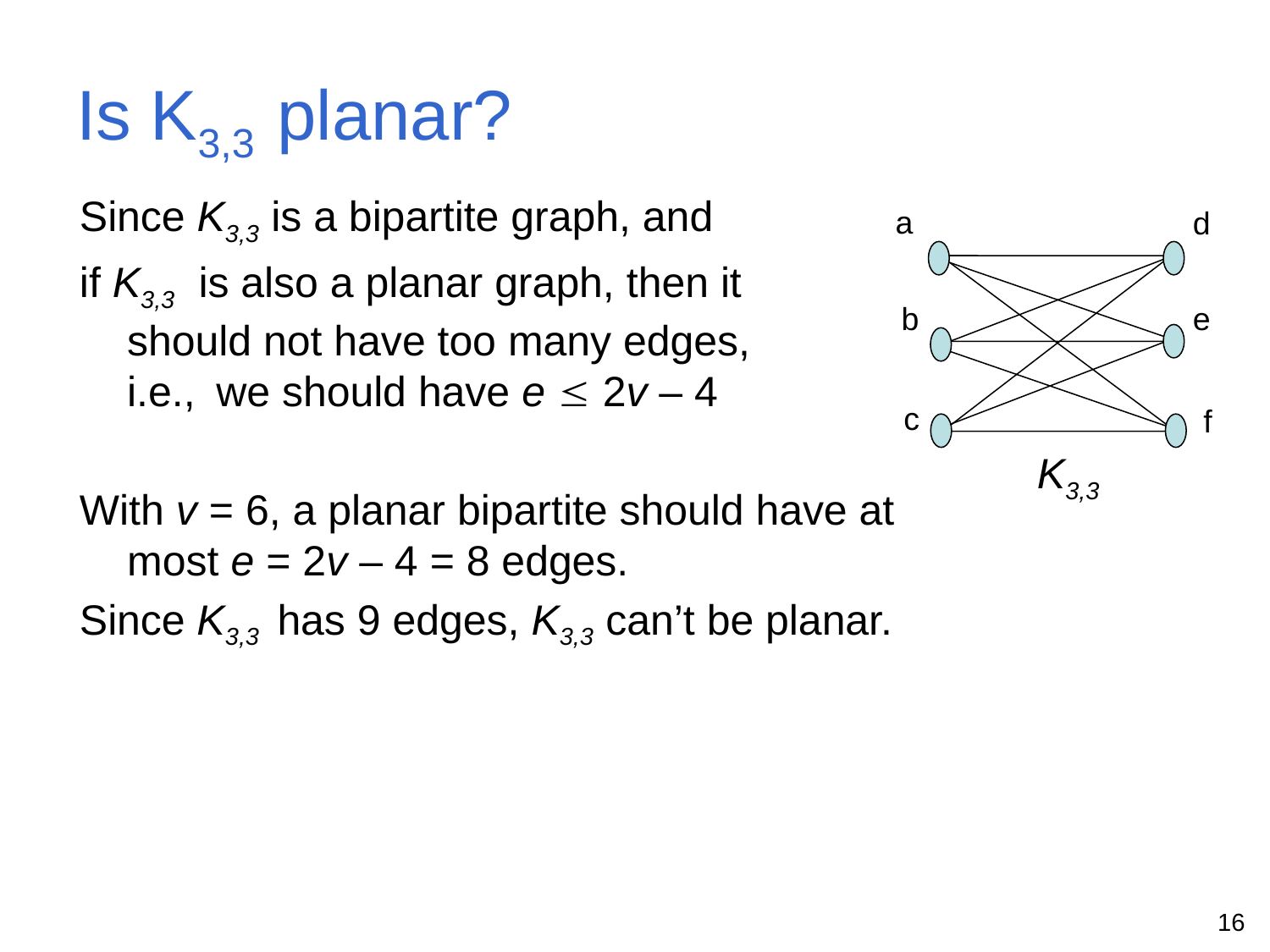

# Is K3,3  planar?
Since K3,3 is a bipartite graph, and
if K3,3  is also a planar graph, then it
should not have too many edges,
i.e.,  we should have e ≤ 2v – 4

With v = 6, a planar bipartite should have at most e = 2v – 4 = 8 edges.
Since K3,3  has 9 edges, K3,3 can’t be planar.

a
d

b
e

c
f

K3,3